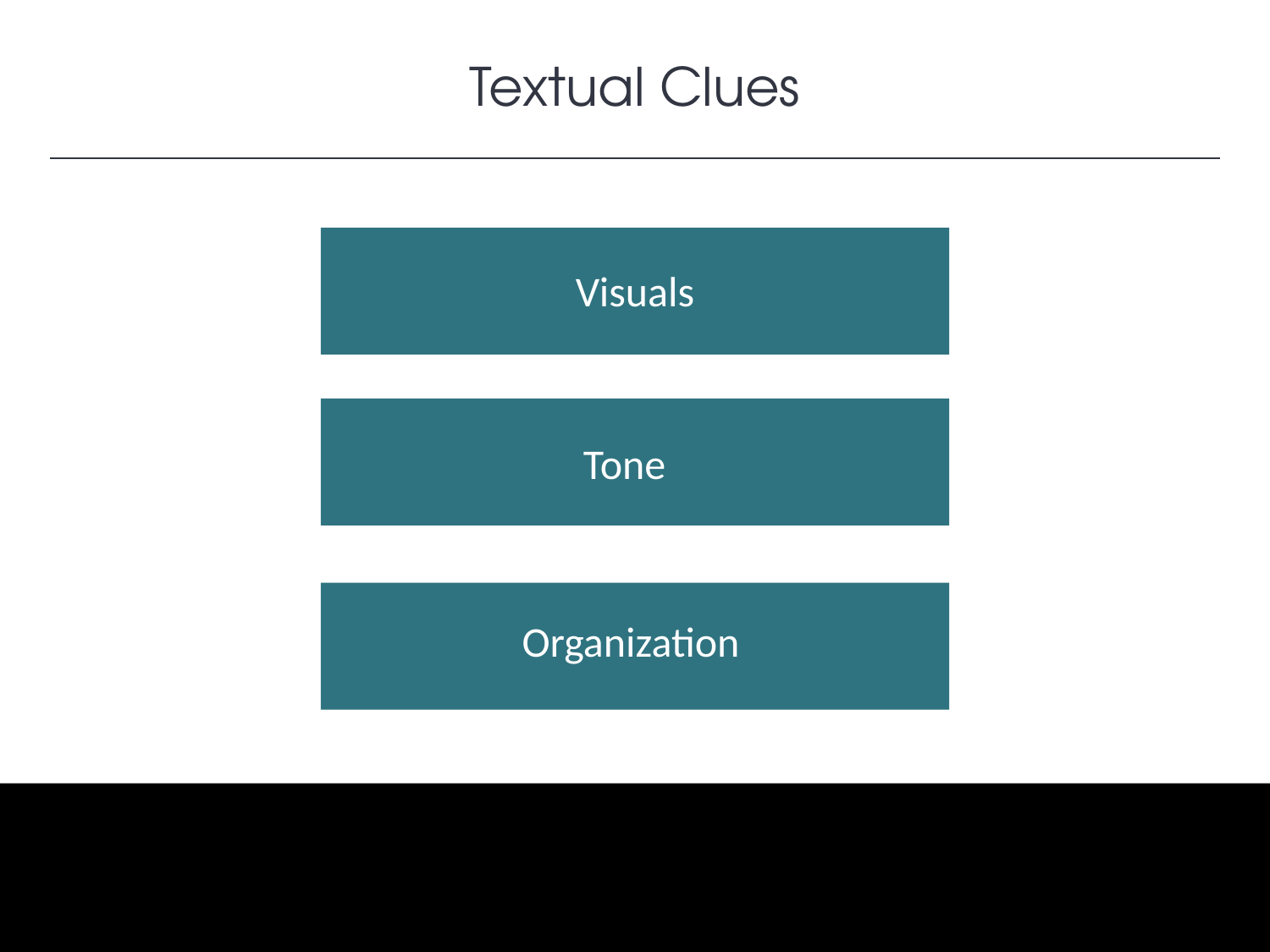

Textual Clues
HAWKES LEARNING

Visuals

Tone

Organization